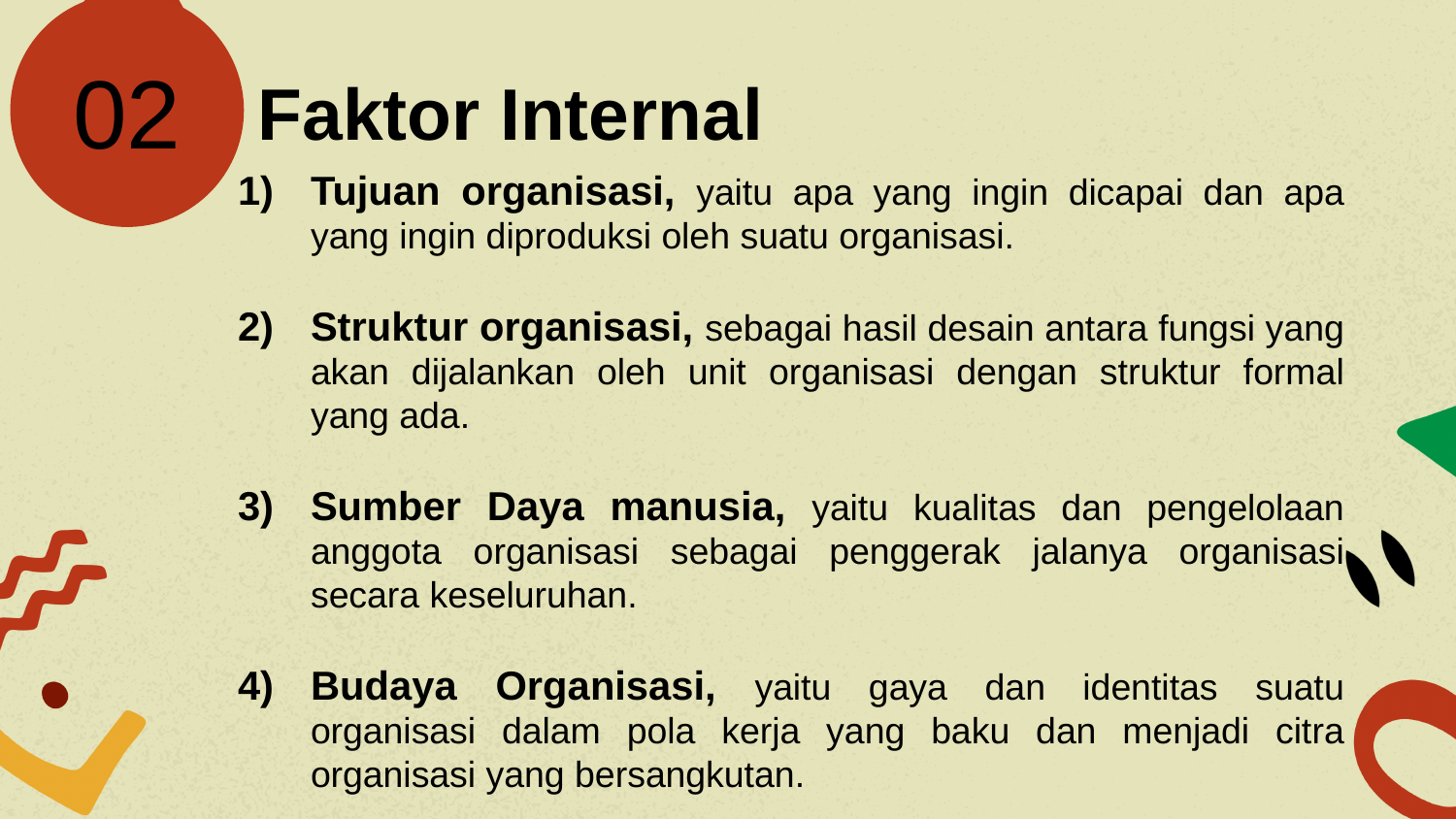

02
Faktor Internal
Tujuan organisasi, yaitu apa yang ingin dicapai dan apa yang ingin diproduksi oleh suatu organisasi.

Struktur organisasi, sebagai hasil desain antara fungsi yang akan dijalankan oleh unit organisasi dengan struktur formal yang ada.

Sumber Daya manusia, yaitu kualitas dan pengelolaan anggota organisasi sebagai penggerak jalanya organisasi secara keseluruhan.

Budaya Organisasi, yaitu gaya dan identitas suatu organisasi dalam pola kerja yang baku dan menjadi citra organisasi yang bersangkutan.